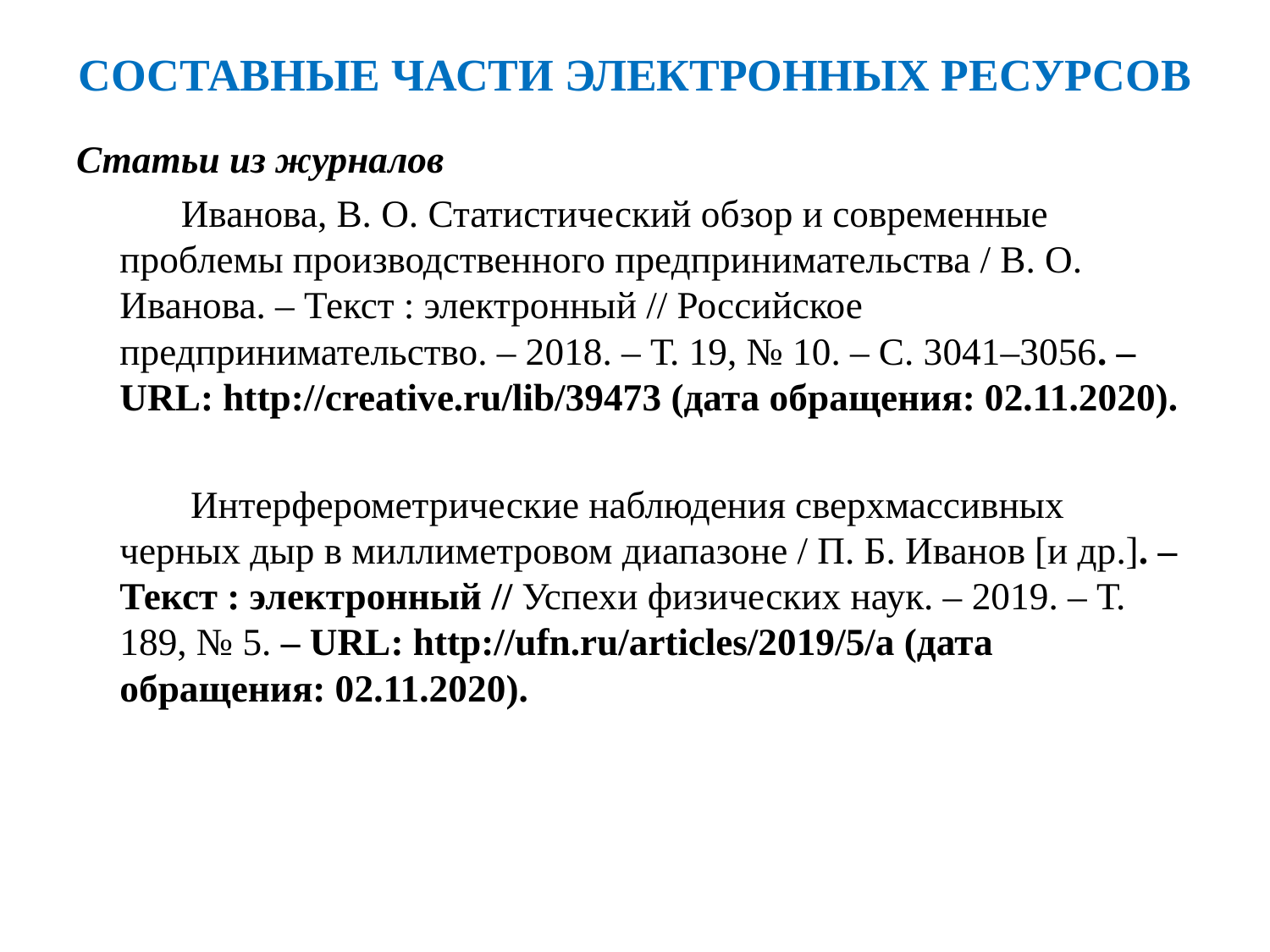

# СОСТАВНЫЕ ЧАСТИ ЭЛЕКТРОННЫХ РЕСУРСОВ
Статьи из журналов
           Иванова, В. О. Статистический обзор и современные проблемы производственного предпринимательства / В. О. Иванова. – Текст : электронный // Российское предпринимательство. – 2018. – Т. 19, № 10. – С. 3041–3056. – URL: http://creative.ru/lib/39473 (дата обращения: 02.11.2020).

            Интерферометрические наблюдения сверхмассивных черных дыр в миллиметровом диапазоне / П. Б. Иванов [и др.]. – Текст : электронный // Успехи физических наук. – 2019. – Т. 189, № 5. – URL: http://ufn.ru/articles/2019/5/a (дата обращения: 02.11.2020).